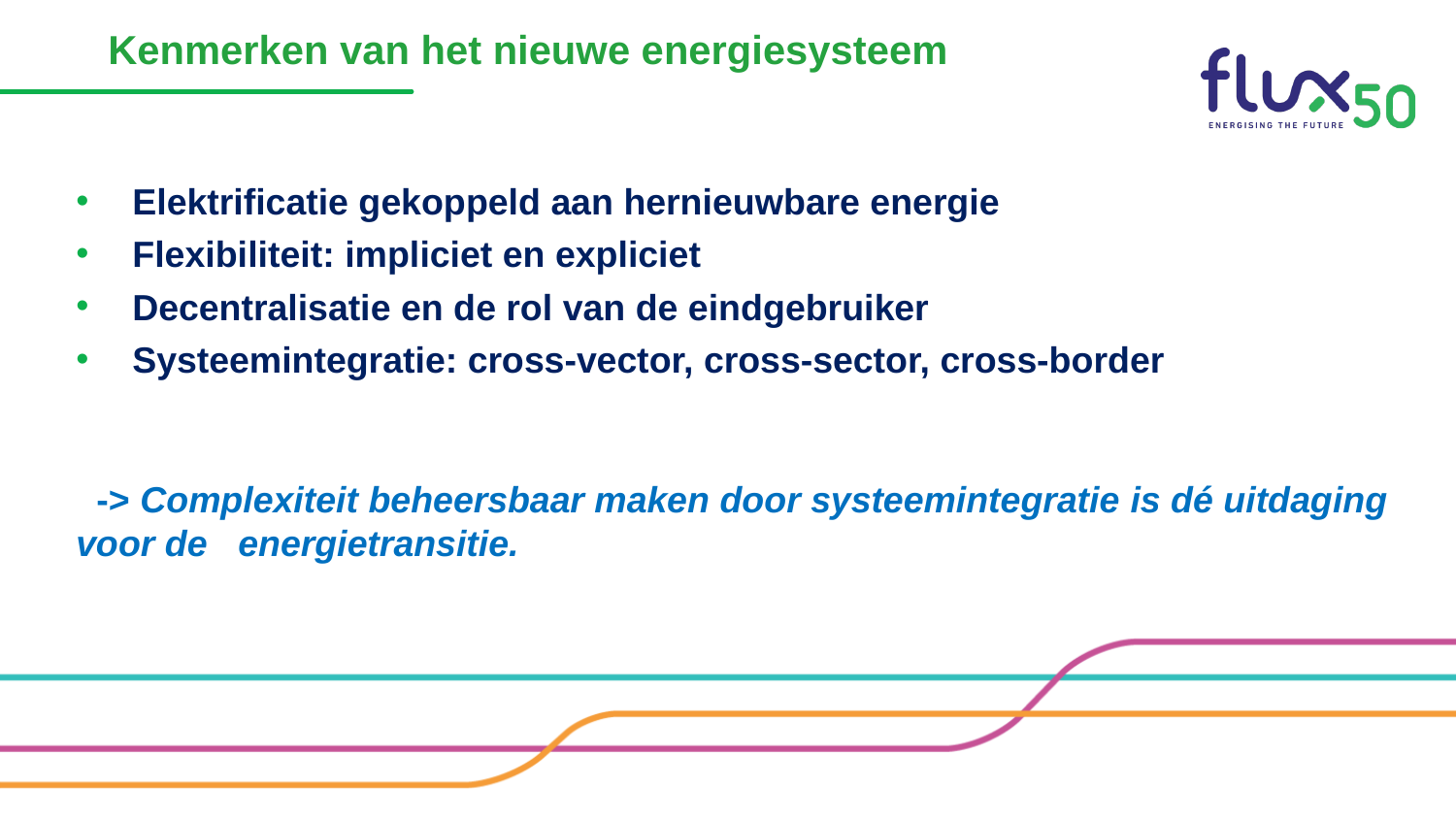

# Kenmerken van het nieuwe energiesysteem
Elektrificatie gekoppeld aan hernieuwbare energie
Flexibiliteit: impliciet en expliciet
Decentralisatie en de rol van de eindgebruiker
Systeemintegratie: cross-vector, cross-sector, cross-border
  -> Complexiteit beheersbaar maken door systeemintegratie is dé uitdaging voor de   energietransitie.